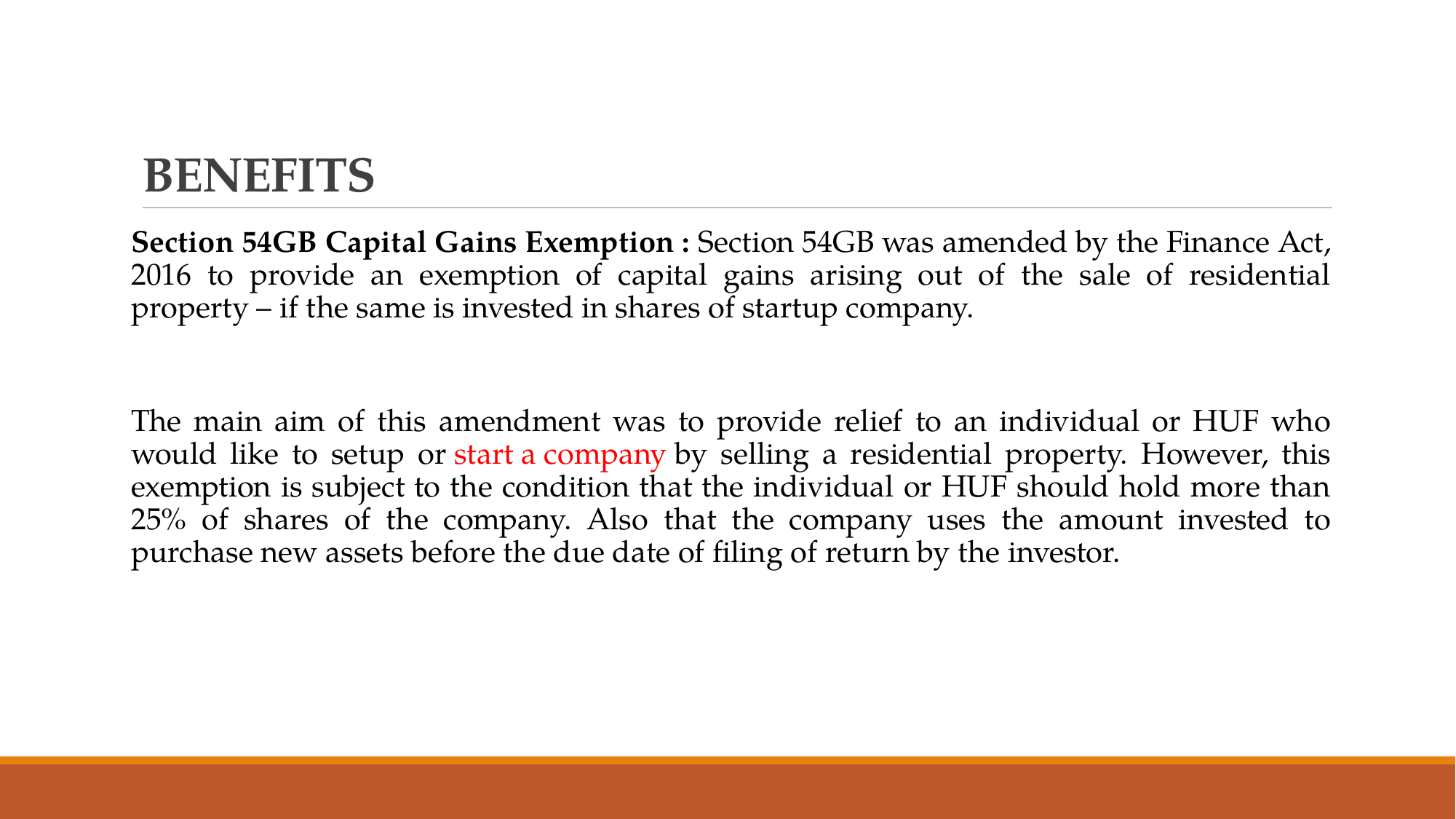

# BENEFITS
Section 54GB Capital Gains Exemption : Section 54GB was amended by the Finance Act, 2016 to provide an exemption of capital gains arising out of the sale of residential property – if the same is invested in shares of startup company.

The main aim of this amendment was to provide relief to an individual or HUF who would like to setup or start a company by selling a residential property. However, this exemption is subject to the condition that the individual or HUF should hold more than 25% of shares of the company. Also that the company uses the amount invested to purchase new assets before the due date of filing of return by the investor.